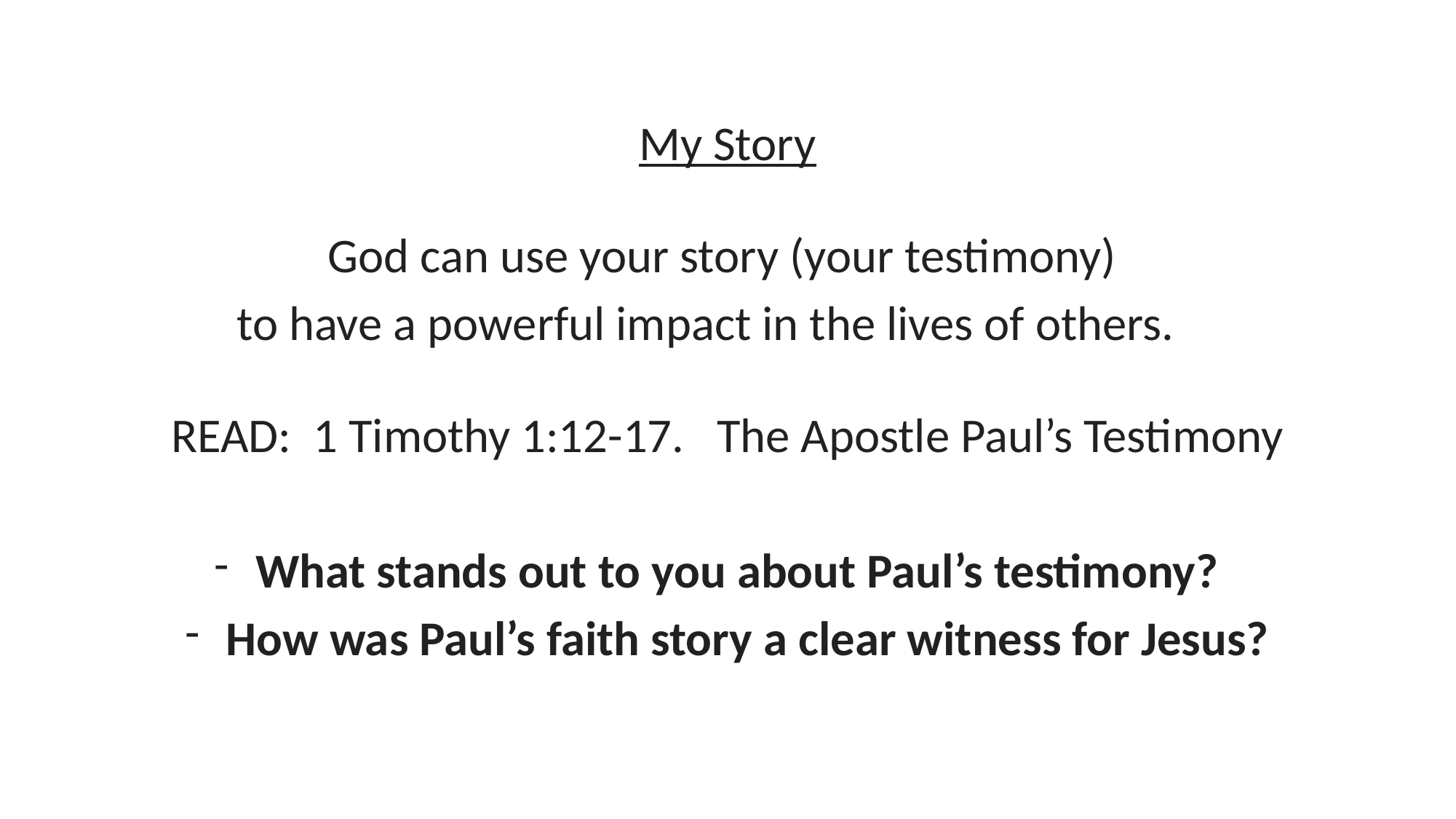

My Story

God can use your story (your testimony)
to have a powerful impact in the lives of others.

READ:  1 Timothy 1:12-17.   The Apostle Paul’s Testimony

What stands out to you about Paul’s testimony?
How was Paul’s faith story a clear witness for Jesus?